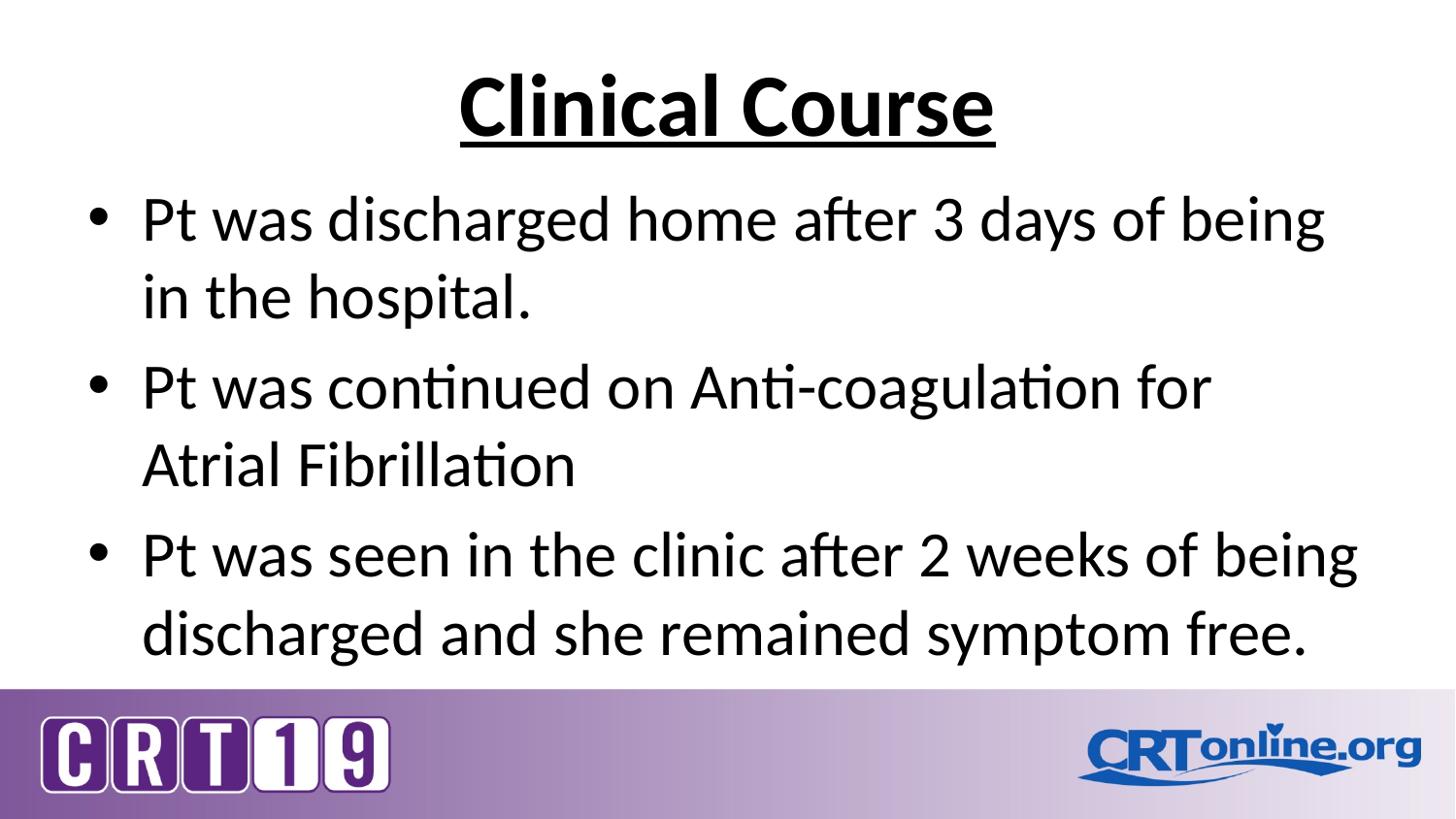

# Clinical Course
Pt was discharged home after 3 days of being in the hospital.
Pt was continued on Anti-coagulation for Atrial Fibrillation
Pt was seen in the clinic after 2 weeks of being discharged and she remained symptom free.